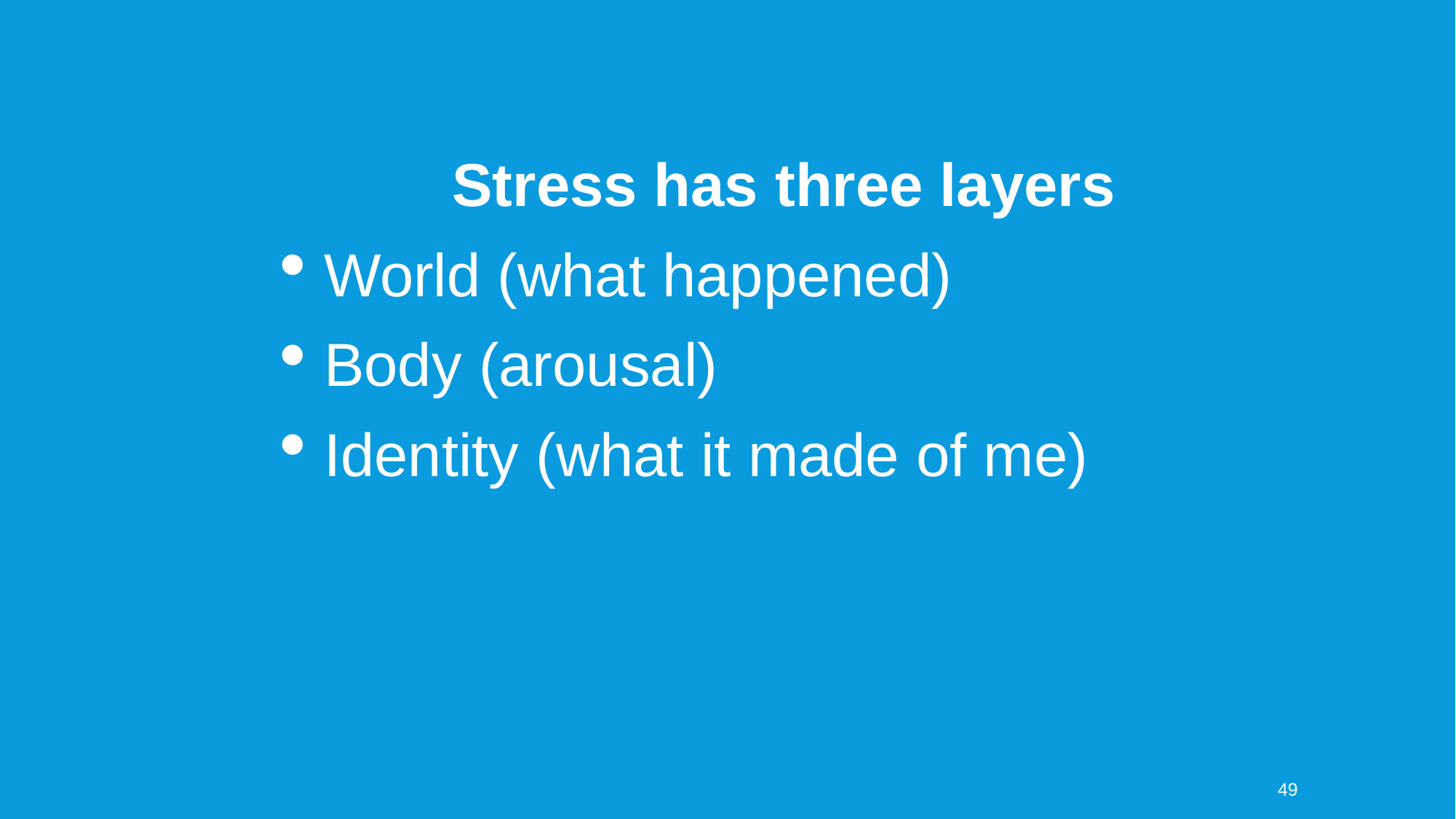

Stress has three layers
World (what happened)
Body (arousal)
Identity (what it made of me)
49